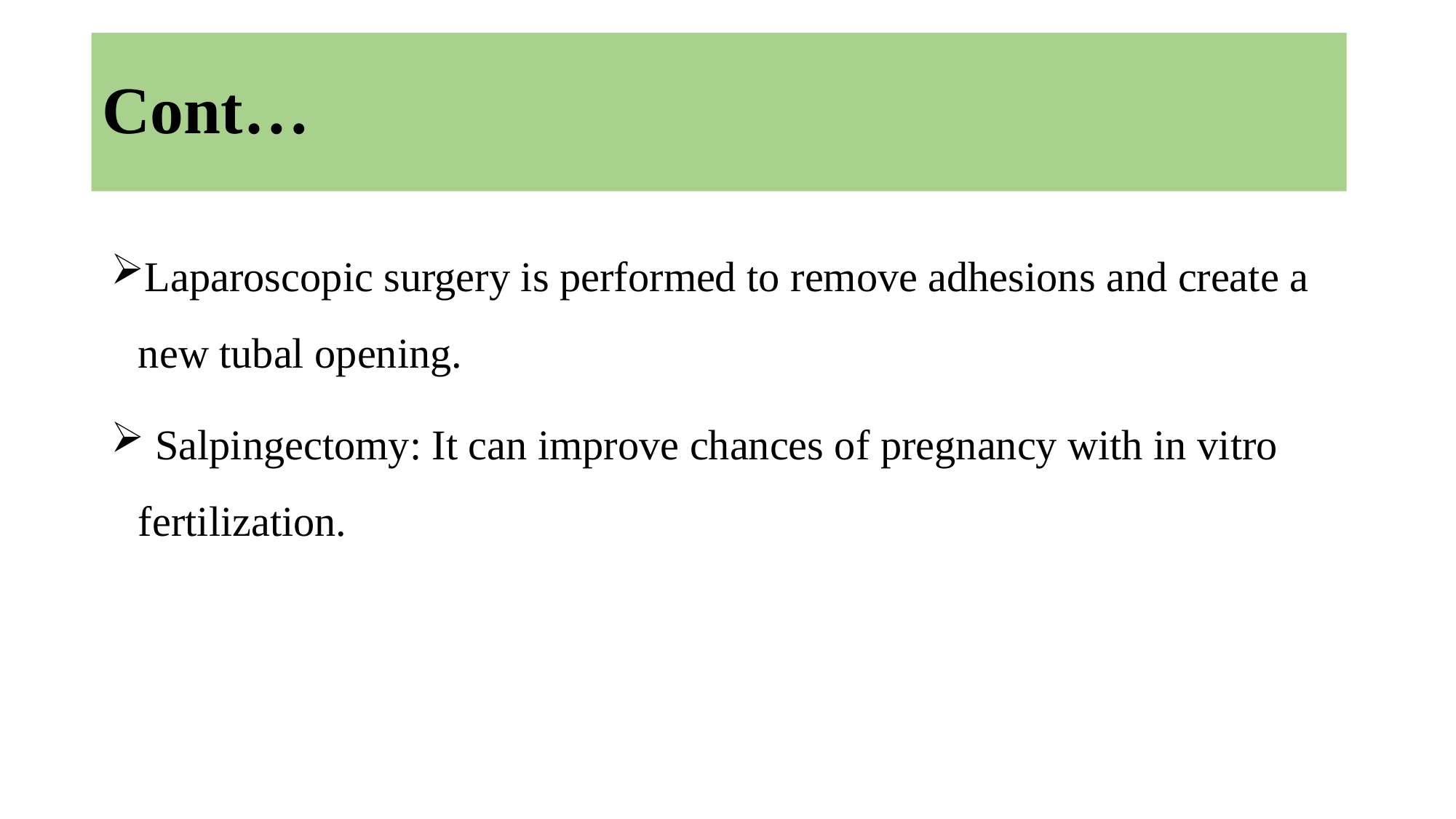

# Cont…
Laparoscopic surgery is performed to remove adhesions and create a new tubal opening.
 Salpingectomy: It can improve chances of pregnancy with in vitro fertilization.